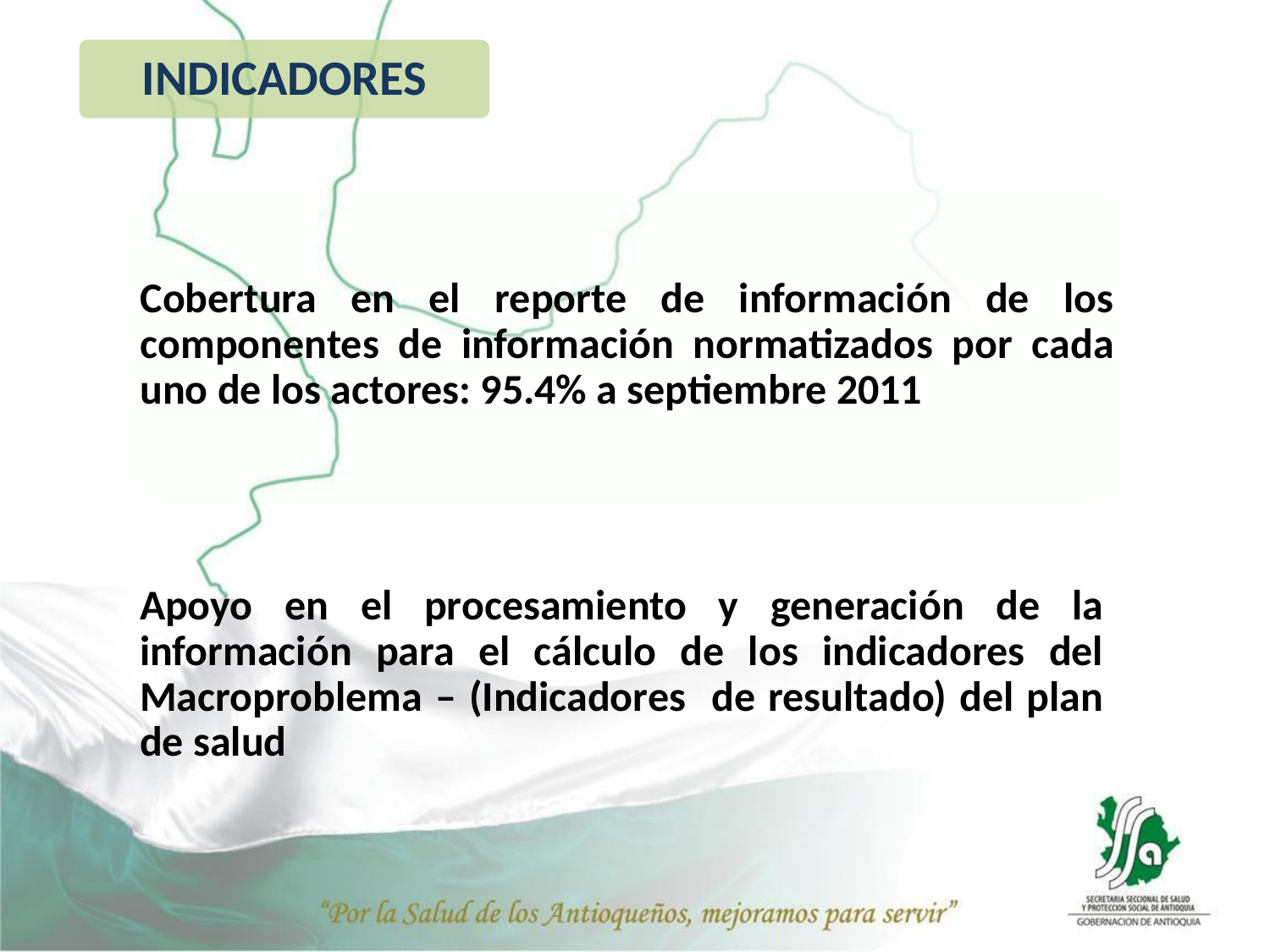

INDICADORES
Cobertura en el reporte de información de los componentes de información normatizados por cada uno de los actores: 95.4% a septiembre 2011
Apoyo en el procesamiento y generación de la información para el cálculo de los indicadores del Macroproblema – (Indicadores  de resultado) del plan de salud